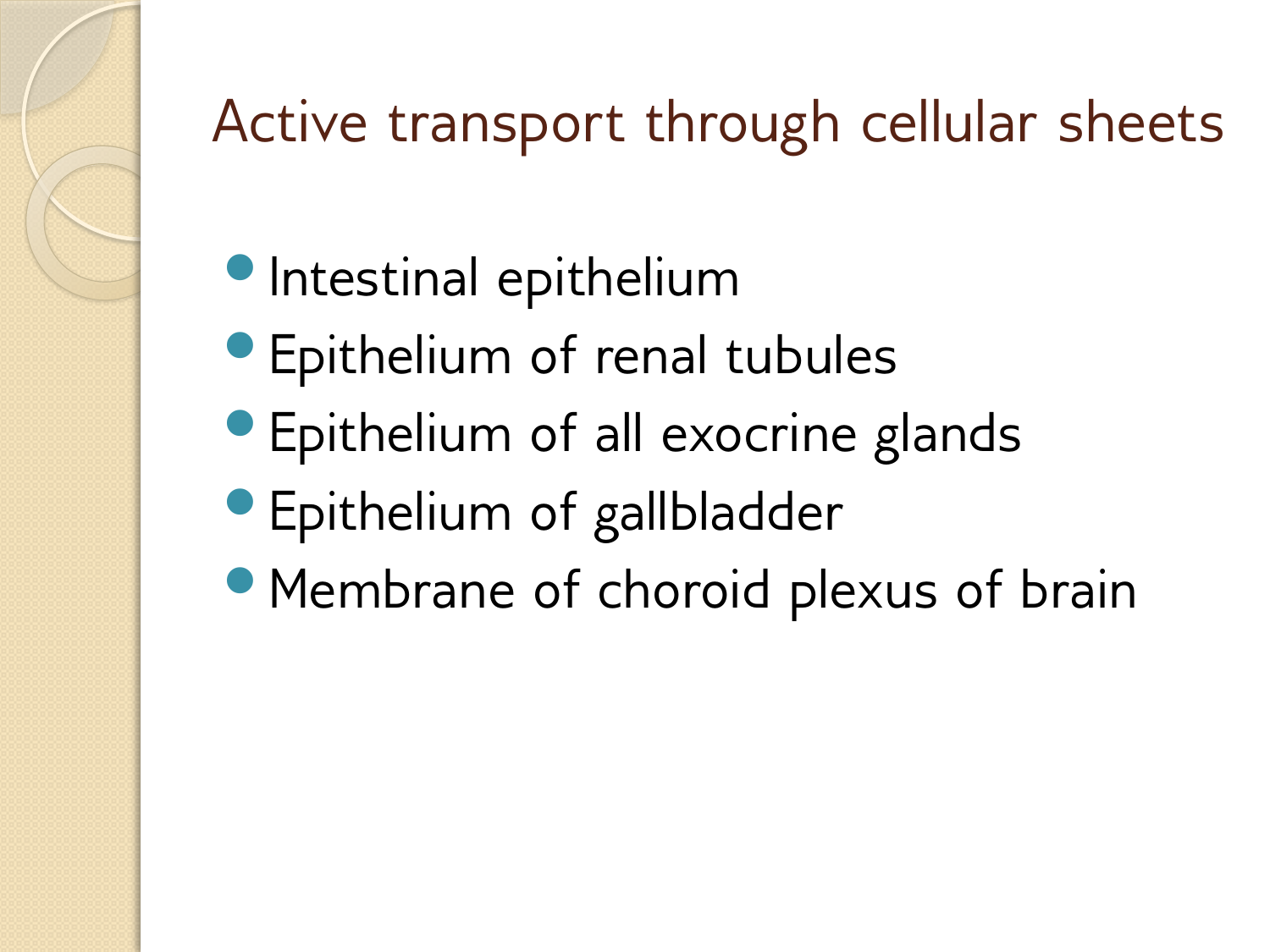

# Active transport through cellular sheets
Intestinal epithelium
Epithelium of renal tubules
Epithelium of all exocrine glands
Epithelium of gallbladder
Membrane of choroid plexus of brain